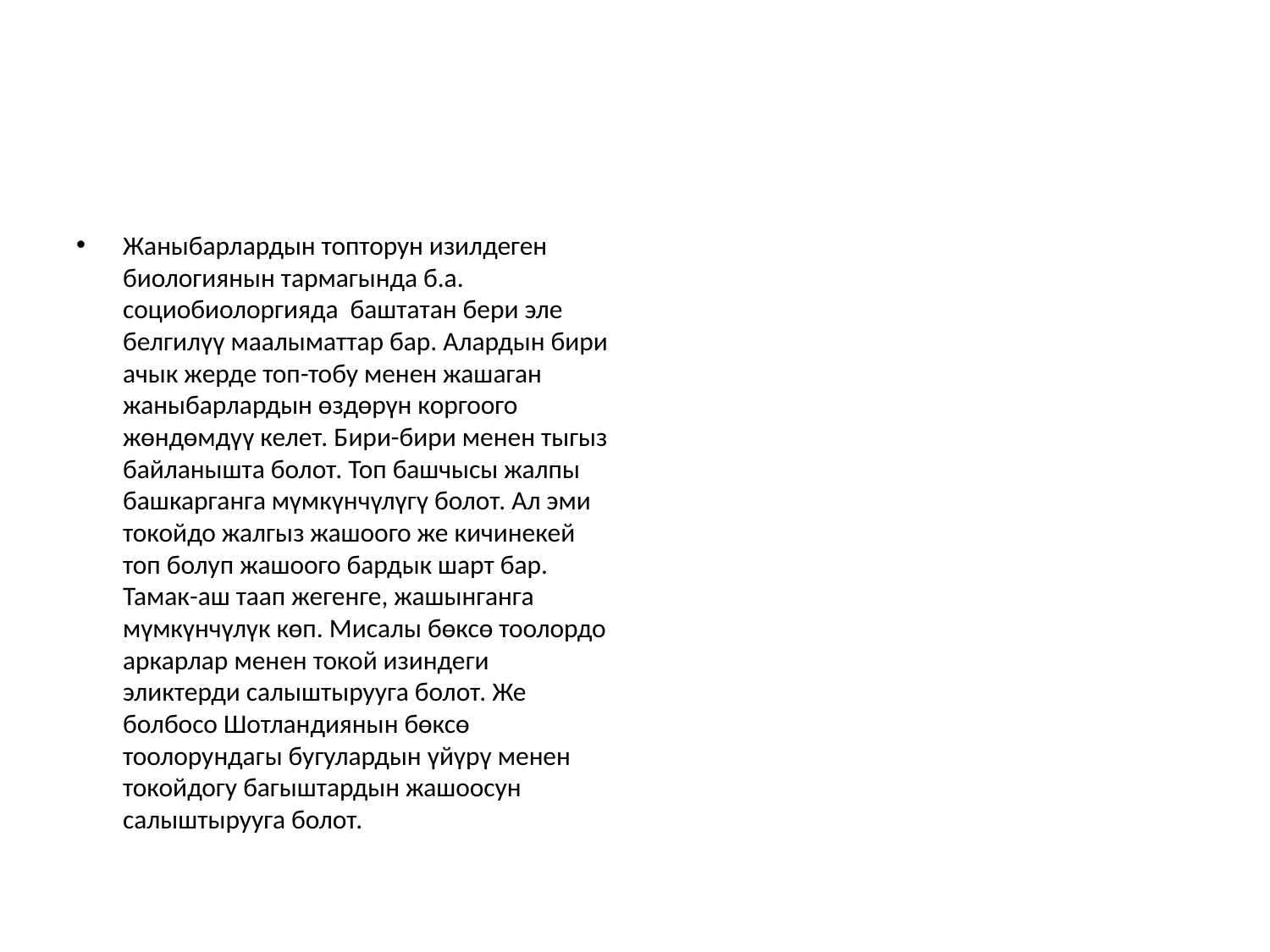

#
Жаныбарлардын топторун изилдеген биологиянын тармагында б.а. социобиолоргияда  баштатан бери эле белгилүү маалыматтар бар. Алардын бири ачык жерде топ-тобу менен жашаган жаныбарлардын өздөрүн коргоого жөндөмдүү келет. Бири-бири менен тыгыз байланышта болот. Топ башчысы жалпы башкарганга мүмкүнчүлүгү болот. Ал эми токойдо жалгыз жашоого же кичинекей топ болуп жашоого бардык шарт бар. Тамак-аш таап жегенге, жашынганга  мүмкүнчүлүк көп. Мисалы бөксө тоолордо аркарлар менен токой изиндеги эликтерди салыштырууга болот. Же болбосо Шотландиянын бөксө тоолорундагы бугулардын үйүрү менен токойдогу багыштардын жашоосун салыштырууга болот.